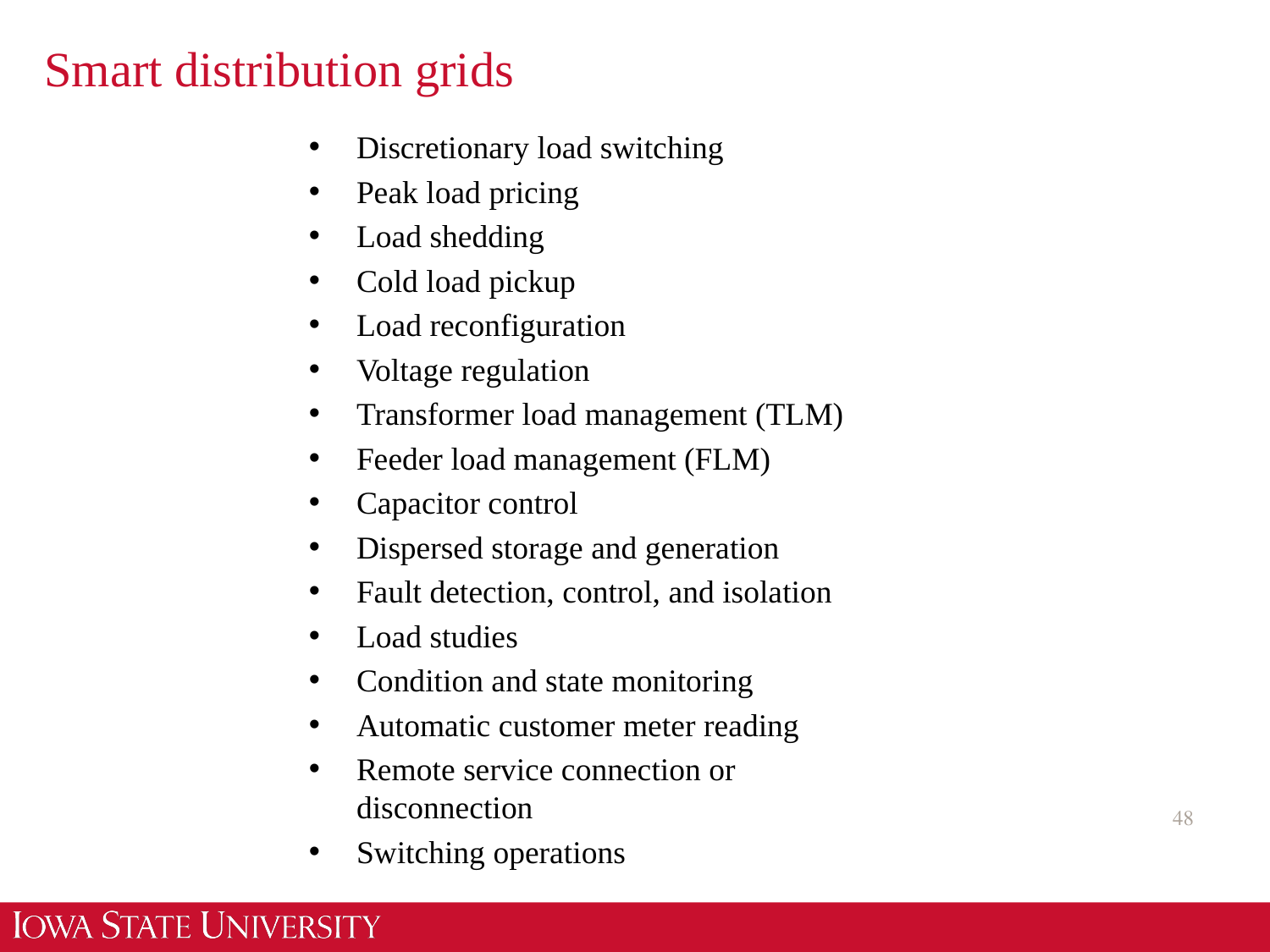

# Smart distribution grids
Discretionary load switching
Peak load pricing
Load shedding
Cold load pickup
Load reconfiguration
Voltage regulation
Transformer load management (TLM)
Feeder load management (FLM)
Capacitor control
Dispersed storage and generation
Fault detection, control, and isolation
Load studies
Condition and state monitoring
Automatic customer meter reading
Remote service connection or disconnection
Switching operations
48